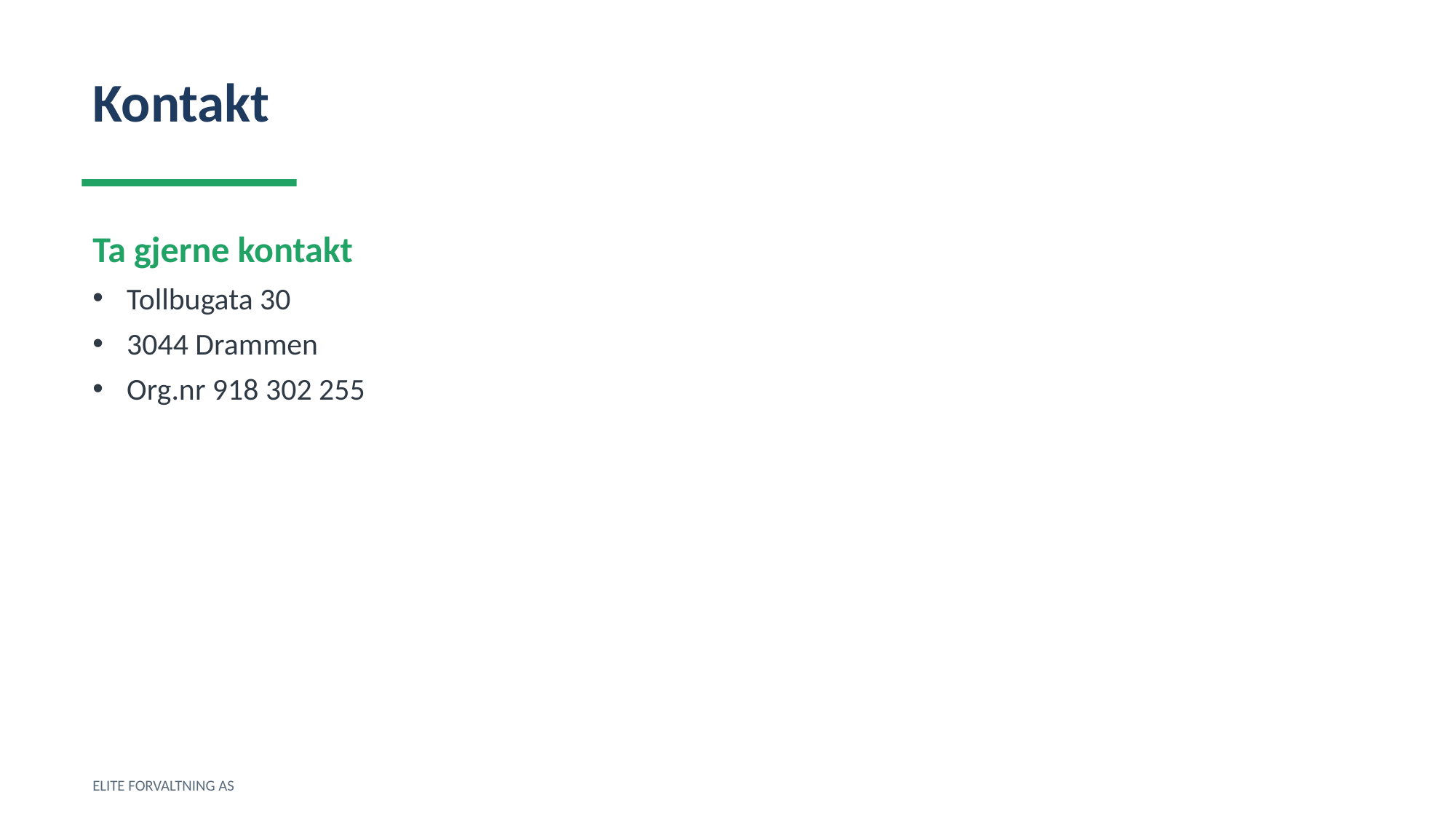

Kontakt

Ta gjerne kontakt
Tollbugata 30
3044 Drammen
Org.nr 918 302 255
ELITE FORVALTNING AS